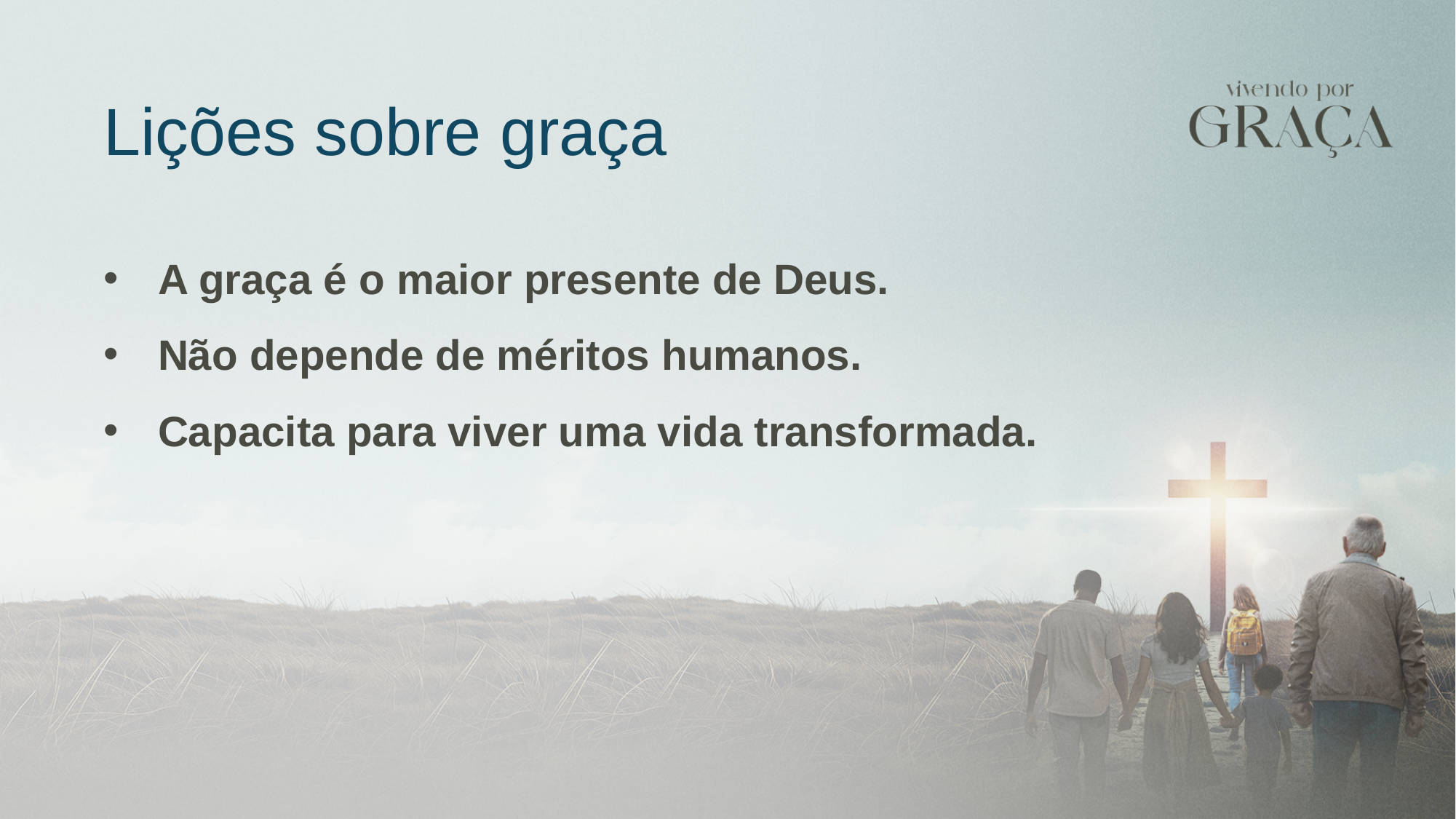

Lições sobre graça
A graça é o maior presente de Deus.
Não depende de méritos humanos.
Capacita para viver uma vida transformada.